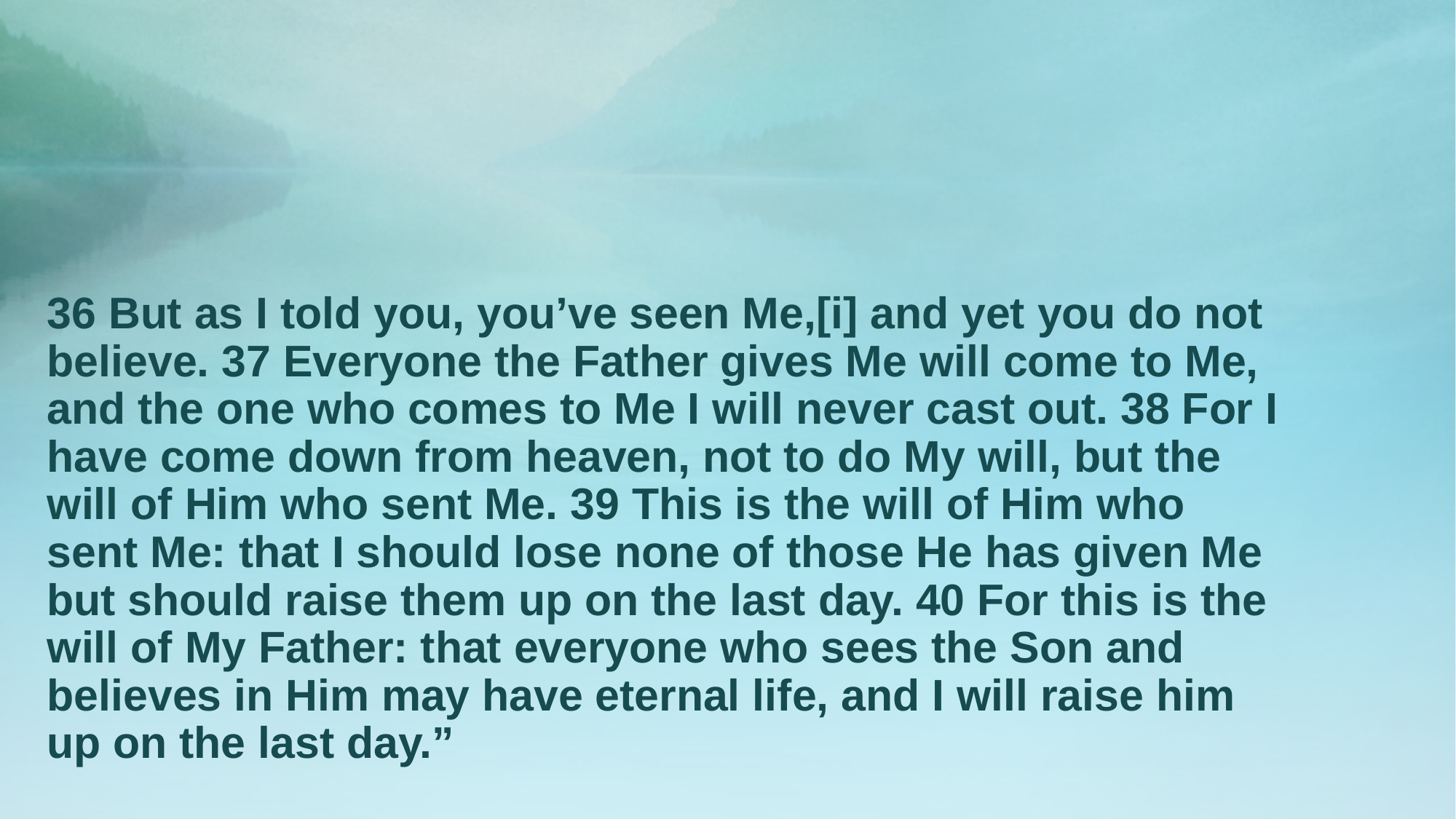

# 36 But as I told you, you’ve seen Me,[i] and yet you do not believe. 37 Everyone the Father gives Me will come to Me, and the one who comes to Me I will never cast out. 38 For I have come down from heaven, not to do My will, but the will of Him who sent Me. 39 This is the will of Him who sent Me: that I should lose none of those He has given Me but should raise them up on the last day. 40 For this is the will of My Father: that everyone who sees the Son and believes in Him may have eternal life, and I will raise him up on the last day.”